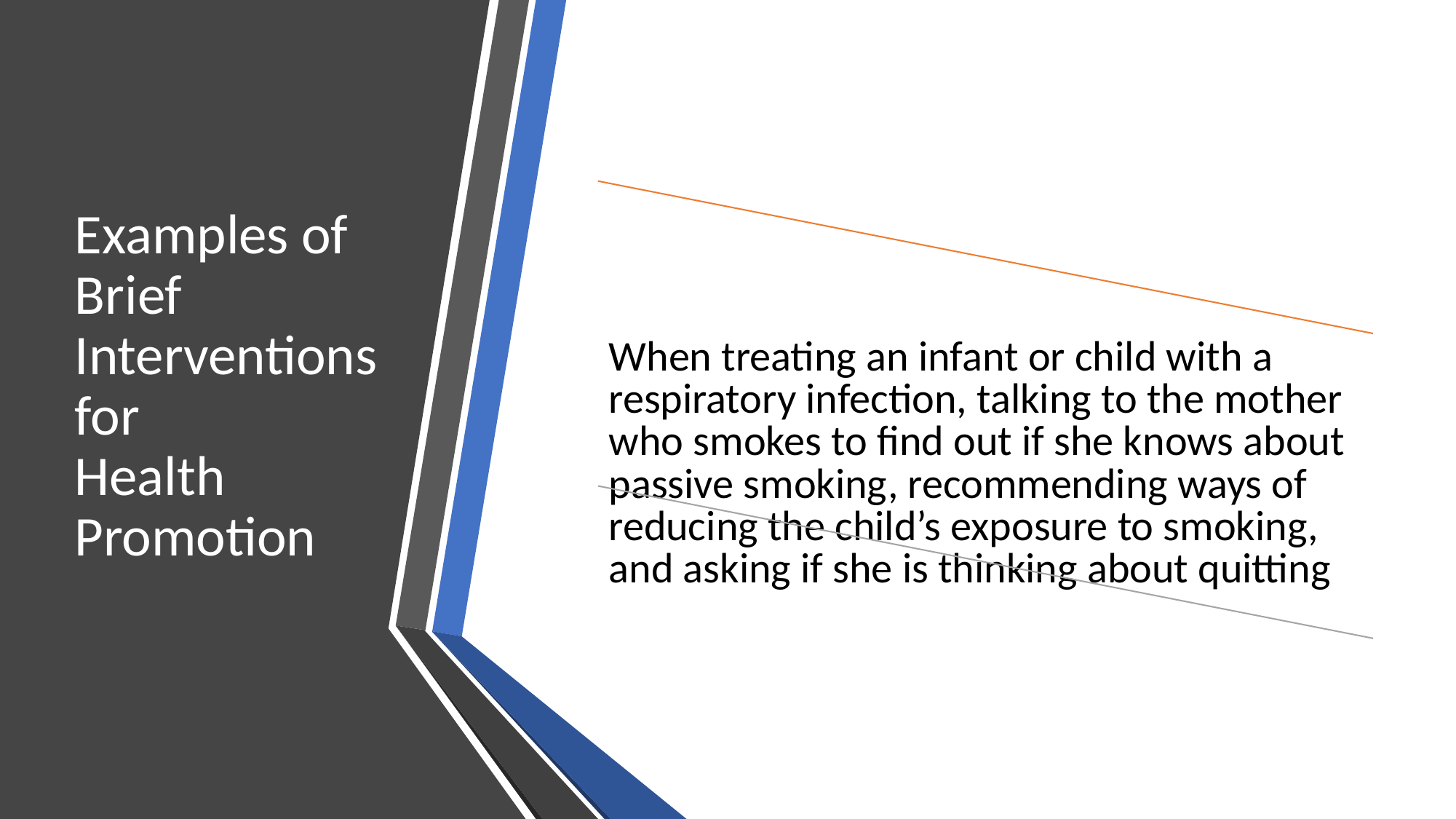

# Examples of Brief Interventions for Health Promotion
When treating an infant or child with a respiratory infection, talking to the mother who smokes to find out if she knows about passive smoking, recommending ways of reducing the child’s exposure to smoking, and asking if she is thinking about quitting